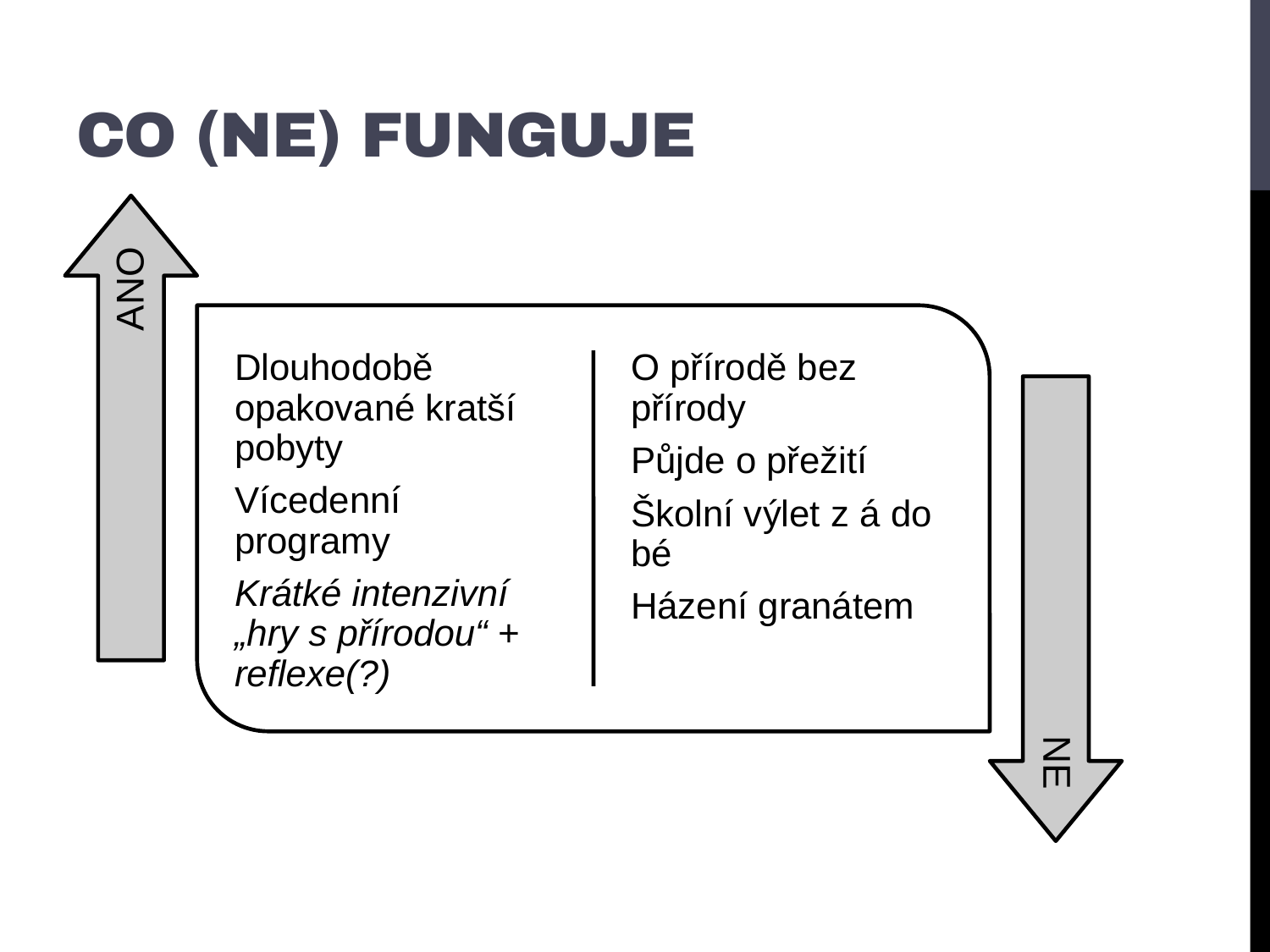

# Co (ne) funguje
Dlouhodobě opakované kratší pobyty
Vícedenní programy
Krátké intenzivní „hry s přírodou“ + reflexe(?)
O přírodě bez přírody
Půjde o přežití
Školní výlet z á do bé
Házení granátem
ANO
NE